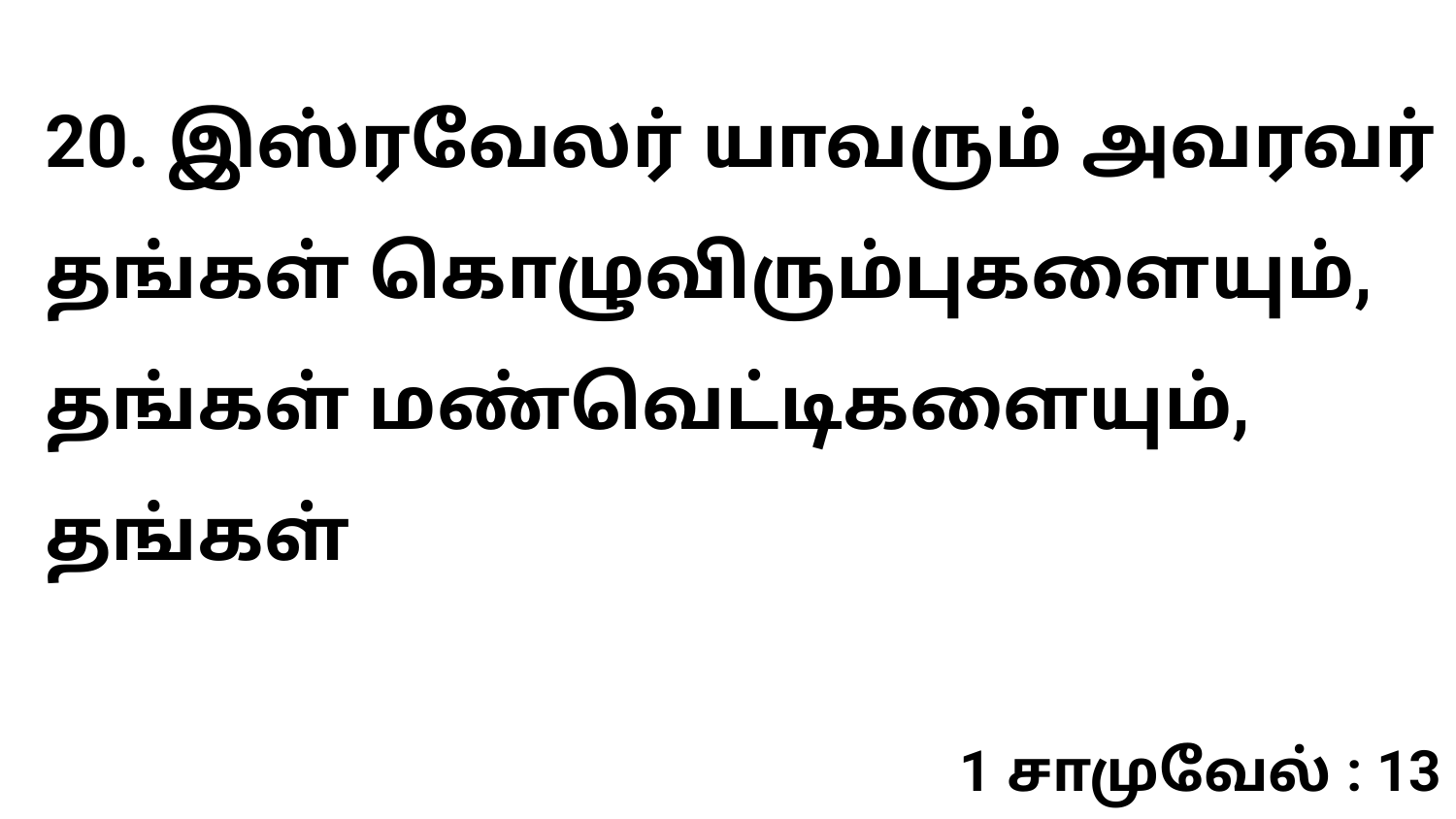

20. இஸ்ரவேலர் யாவரும் அவரவர் தங்கள் கொழுவிரும்புகளையும், தங்கள் மண்வெட்டிகளையும், தங்கள்
1 சாமுவேல் : 13